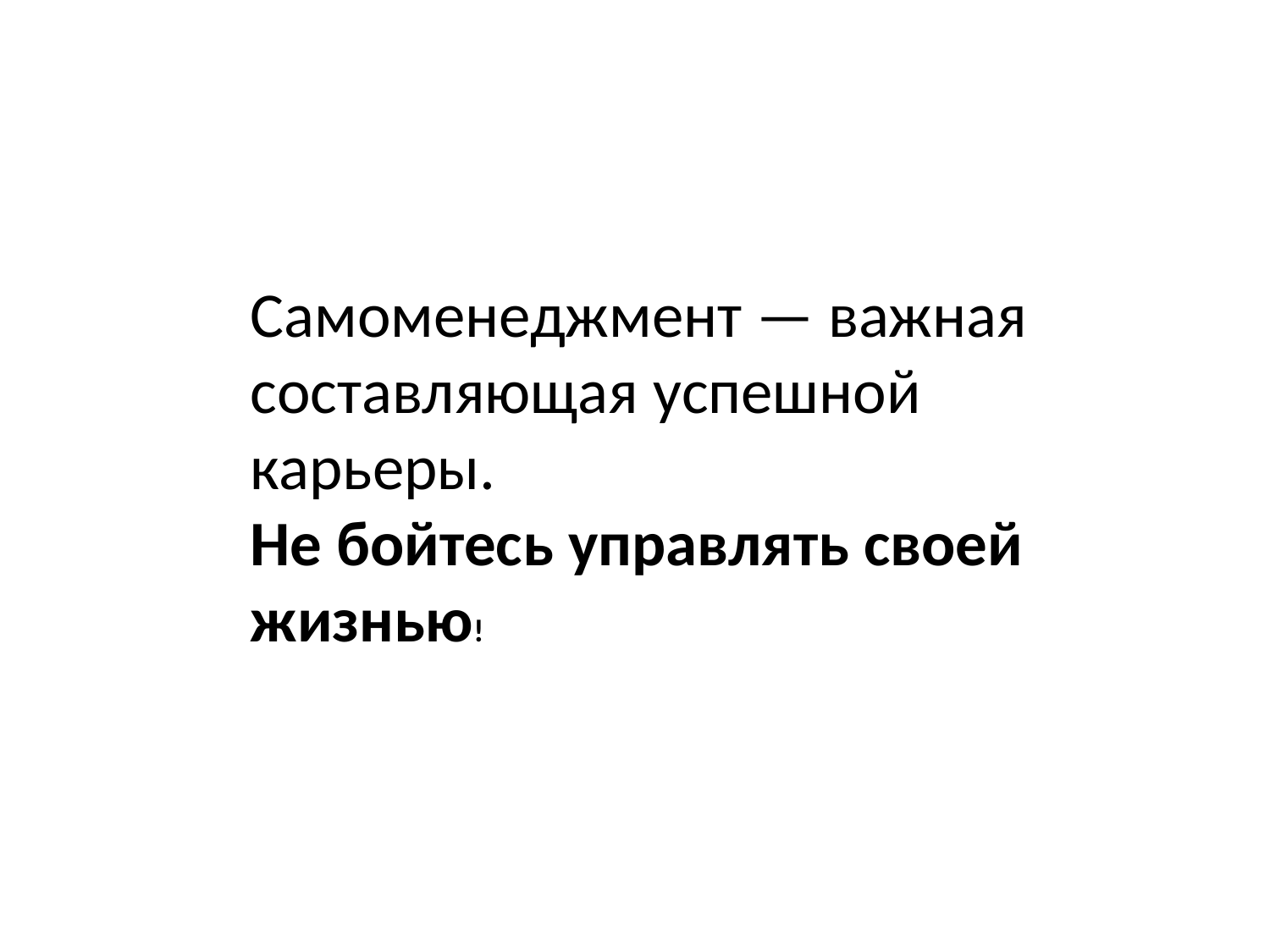

Самоменеджмент — важная составляющая успешной карьеры.
Не бойтесь управлять своей жизнью!